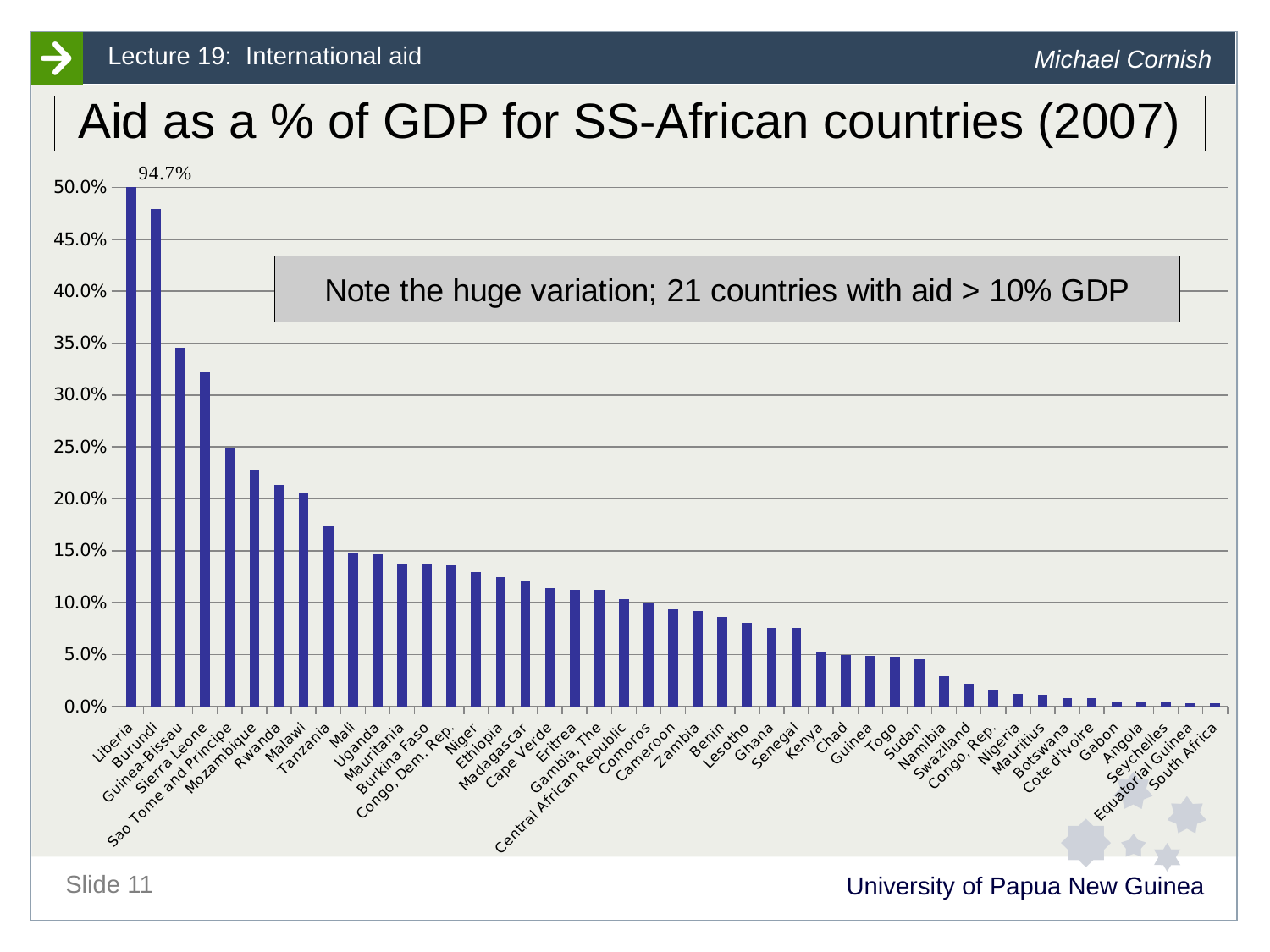

# Aid as a % of GDP for SS-African countries (2007)

### Chart

| Category |  |
|---|---|
| Liberia | 0.5 |
| Burundi | 0.4788737648248967 |
| Guinea-Bissau | 0.3452144944679168 |
| Sierra Leone | 0.3218302581580623 |
| Sao Tome and Principe | 0.24861749875815672 |
| Mozambique | 0.2280800801600494 |
| Rwanda | 0.21342224237773313 |
| Malawi | 0.20623350603528653 |
| Tanzania | 0.17371361889853873 |
| Mali | 0.14822834069218532 |
| Uganda | 0.14677822793807616 |
| Mauritania | 0.13759439799521408 |
| Burkina Faso | 0.13749695462658426 |
| Congo, Dem. Rep. | 0.1358761578801154 |
| Niger | 0.12986238691059956 |
| Ethiopia | 0.1249040465013927 |
| Madagascar | 0.12083277791236574 |
| Cape Verde | 0.1139434171379823 |
| Eritrea | 0.11264344341663998 |
| Gambia, The | 0.11243034074048162 |
| Central African Republic | 0.1030774458324751 |
| Comoros | 0.09912141064562006 |
| Cameroon | 0.09342585607731416 |
| Zambia | 0.09194126721307795 |
| Benin | 0.08658313745211213 |
| Lesotho | 0.08093781240208227 |
| Ghana | 0.07598362866783549 |
| Senegal | 0.07548301563794282 |
| Kenya | 0.05271791274410097 |
| Chad | 0.0496272401571625 |
| Guinea | 0.04916966561819063 |
| Togo | 0.0483724424263571 |
| Sudan | 0.045517739610991925 |
| Namibia | 0.029232770884805095 |
| Swaziland | 0.0217170826644122 |
| Congo, Rep. | 0.016594639652652485 |
| Nigeria | 0.012342688231354247 |
| Mauritius | 0.010988001485491748 |
| Botswana | 0.008483145443607286 |
| Cote d'Ivoire | 0.0083376711382952 |
| Gabon | 0.0041822583008093595 |
| Angola | 0.003927965841970509 |
| Seychelles | 0.0038191406228019415 |
| Equatorial Guinea | 0.003160236638519505 |
| South Africa | 0.002806083950635564 |